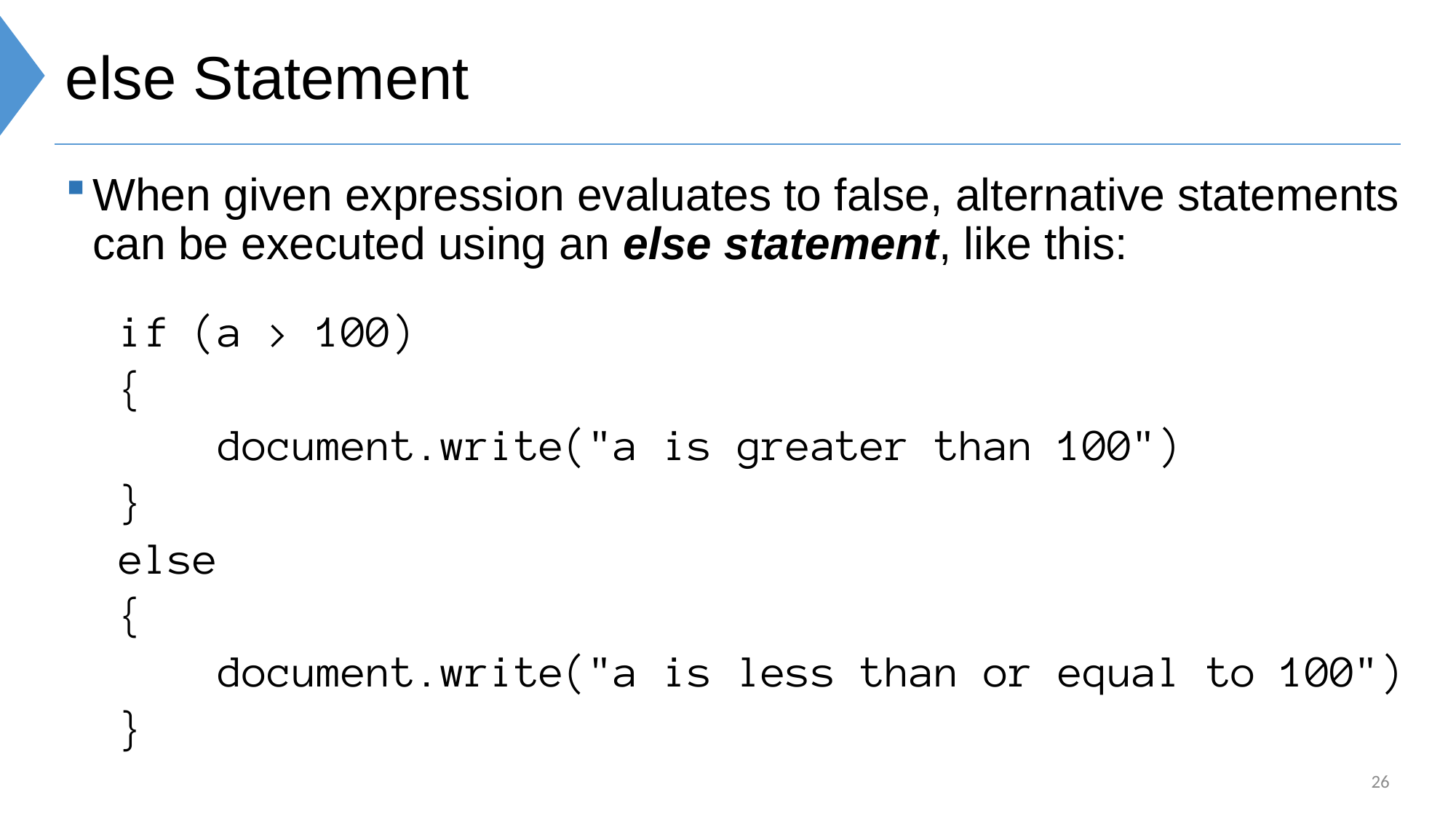

# else Statement
When given expression evaluates to false, alternative statements can be executed using an else statement, like this:

if (a > 100)
{
    document.write("a is greater than 100")
}
else
{
    document.write("a is less than or equal to 100")
}
26